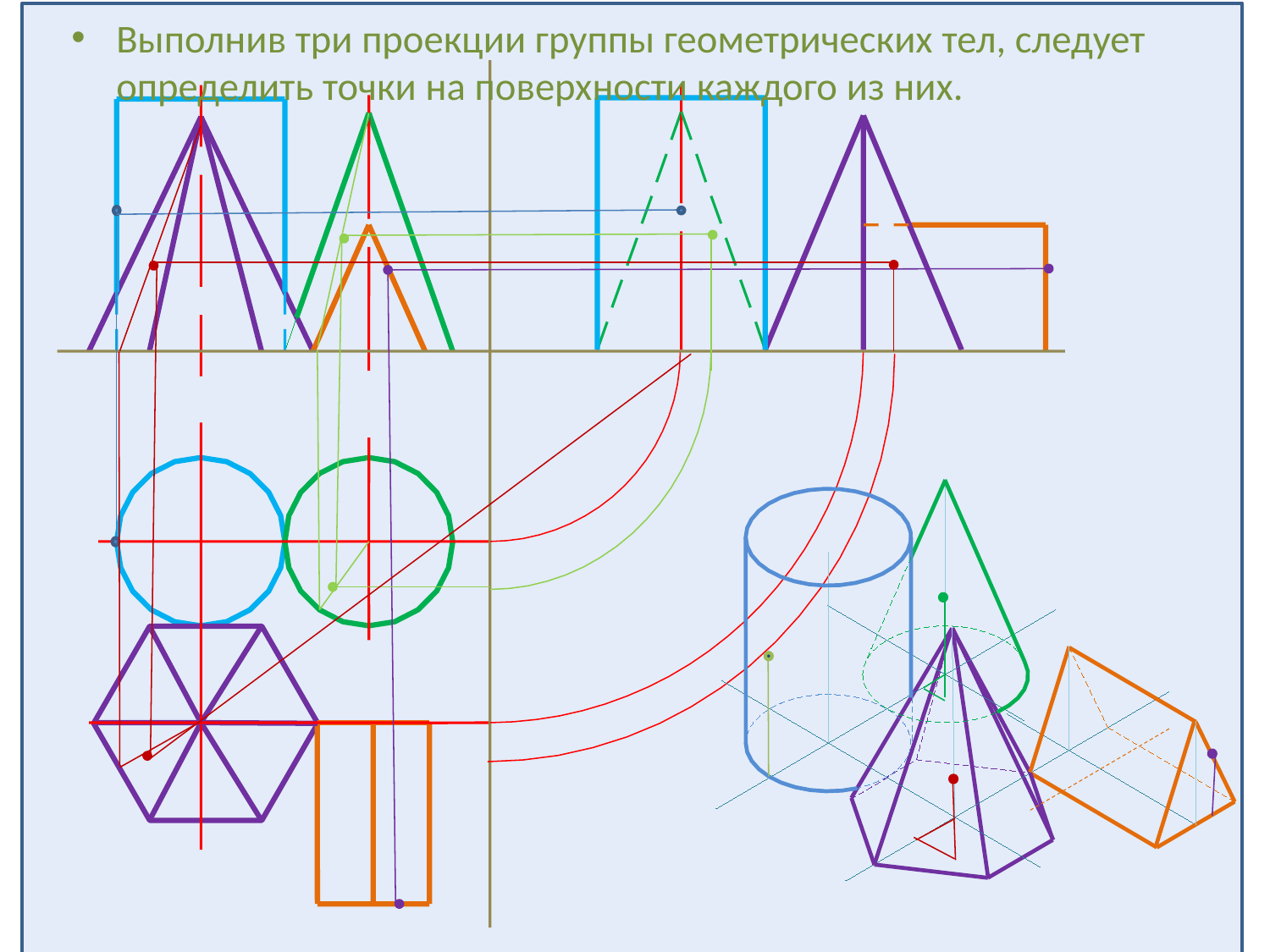

Выполнив три проекции группы геометрических тел, следует определить точки на поверхности каждого из них.